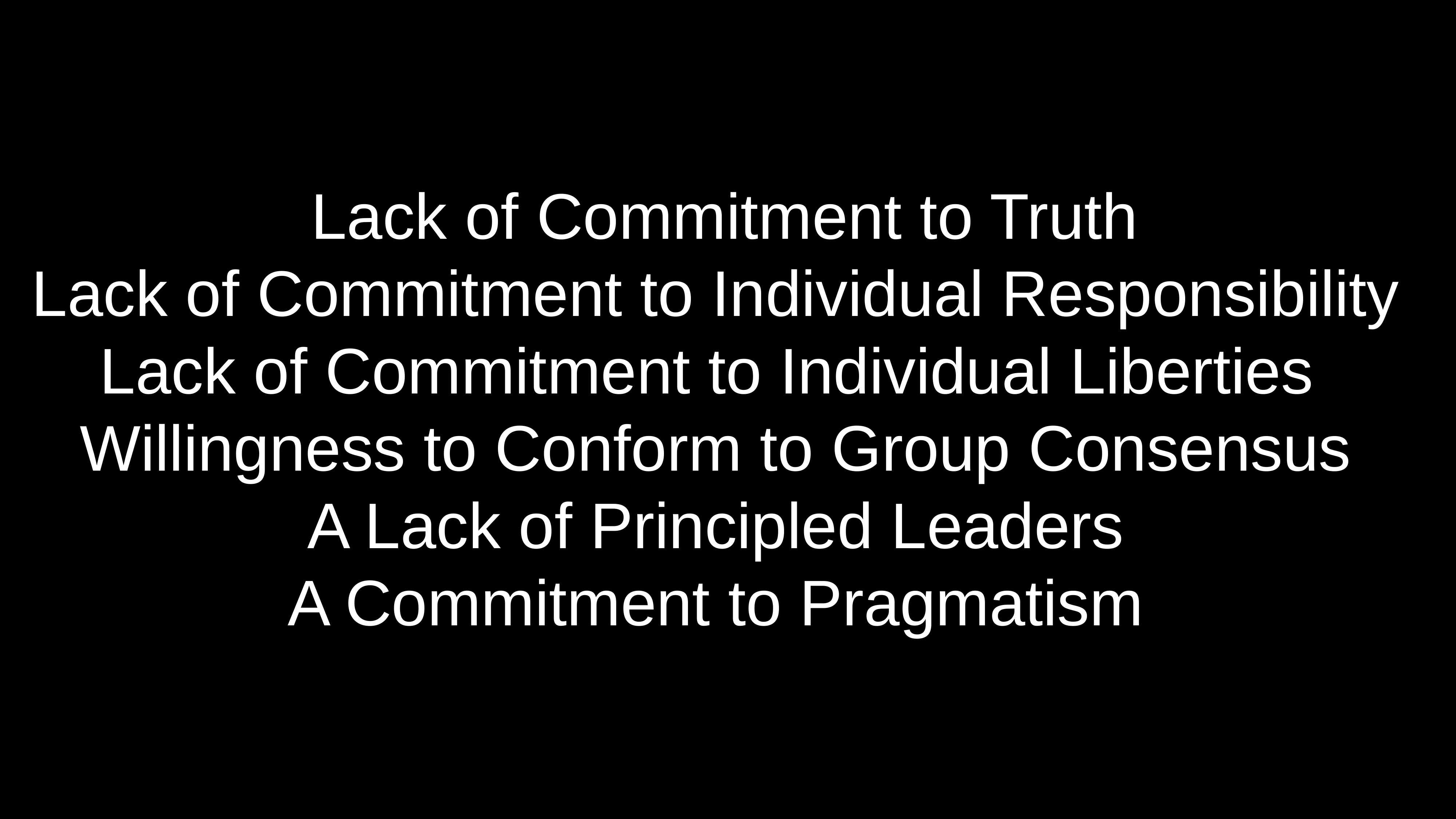

# Lack of Commitment to Truth
Lack of Commitment to Individual Responsibility
Lack of Commitment to Individual Liberties
Willingness to Conform to Group Consensus
A Lack of Principled Leaders
A Commitment to Pragmatism